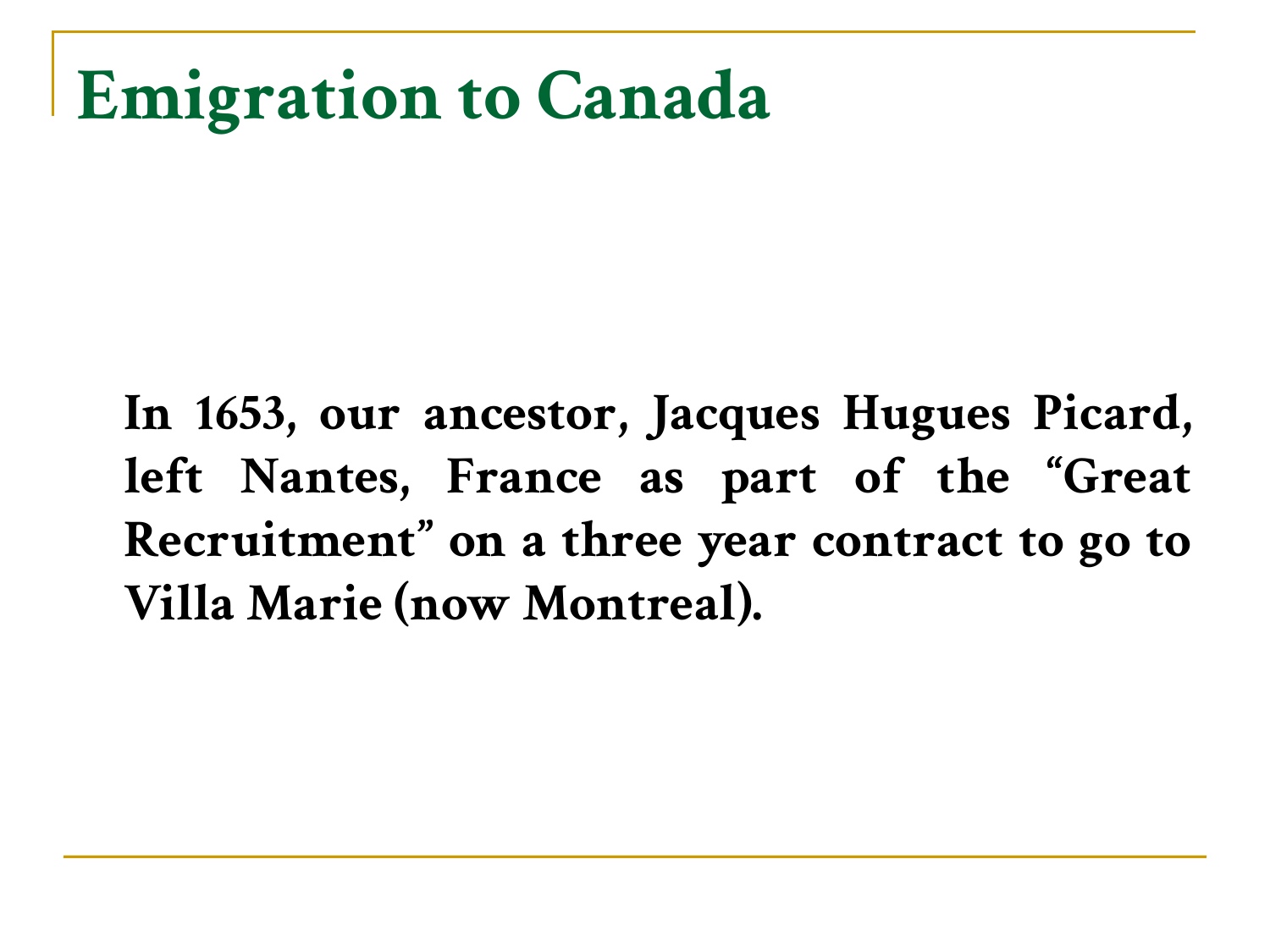

# Emigration to Canada

	In 1653, our ancestor, Jacques Hugues Picard, left Nantes, France as part of the “Great Recruitment” on a three year contract to go to Villa Marie (now Montreal).